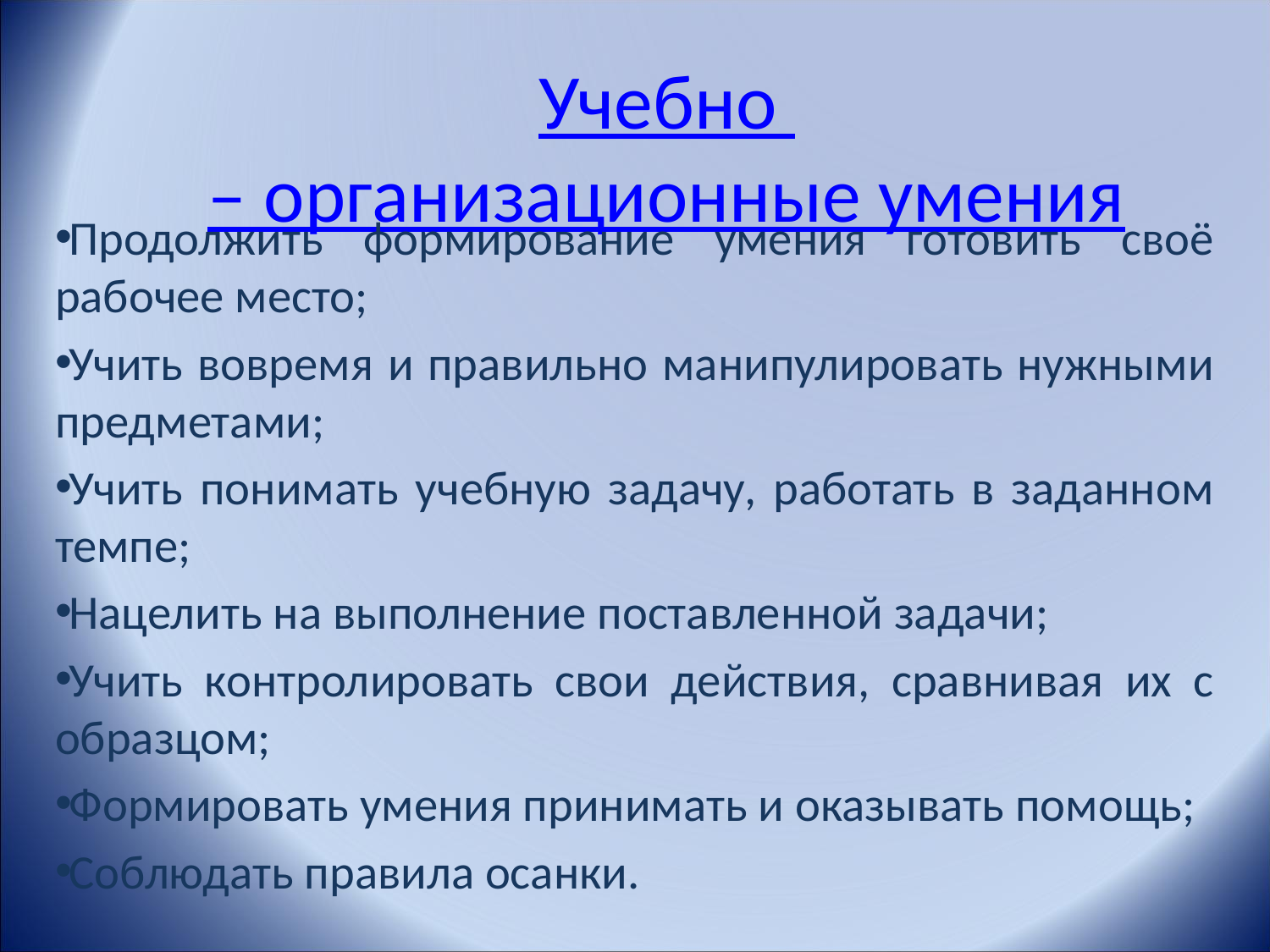

# Учебно – организационные умения
Продолжить формирование умения готовить своё рабочее место;
Учить вовремя и правильно манипулировать нужными предметами;
Учить понимать учебную задачу, работать в заданном темпе;
Нацелить на выполнение поставленной задачи;
Учить контролировать свои действия, сравнивая их с образцом;
Формировать умения принимать и оказывать помощь;
Соблюдать правила осанки.